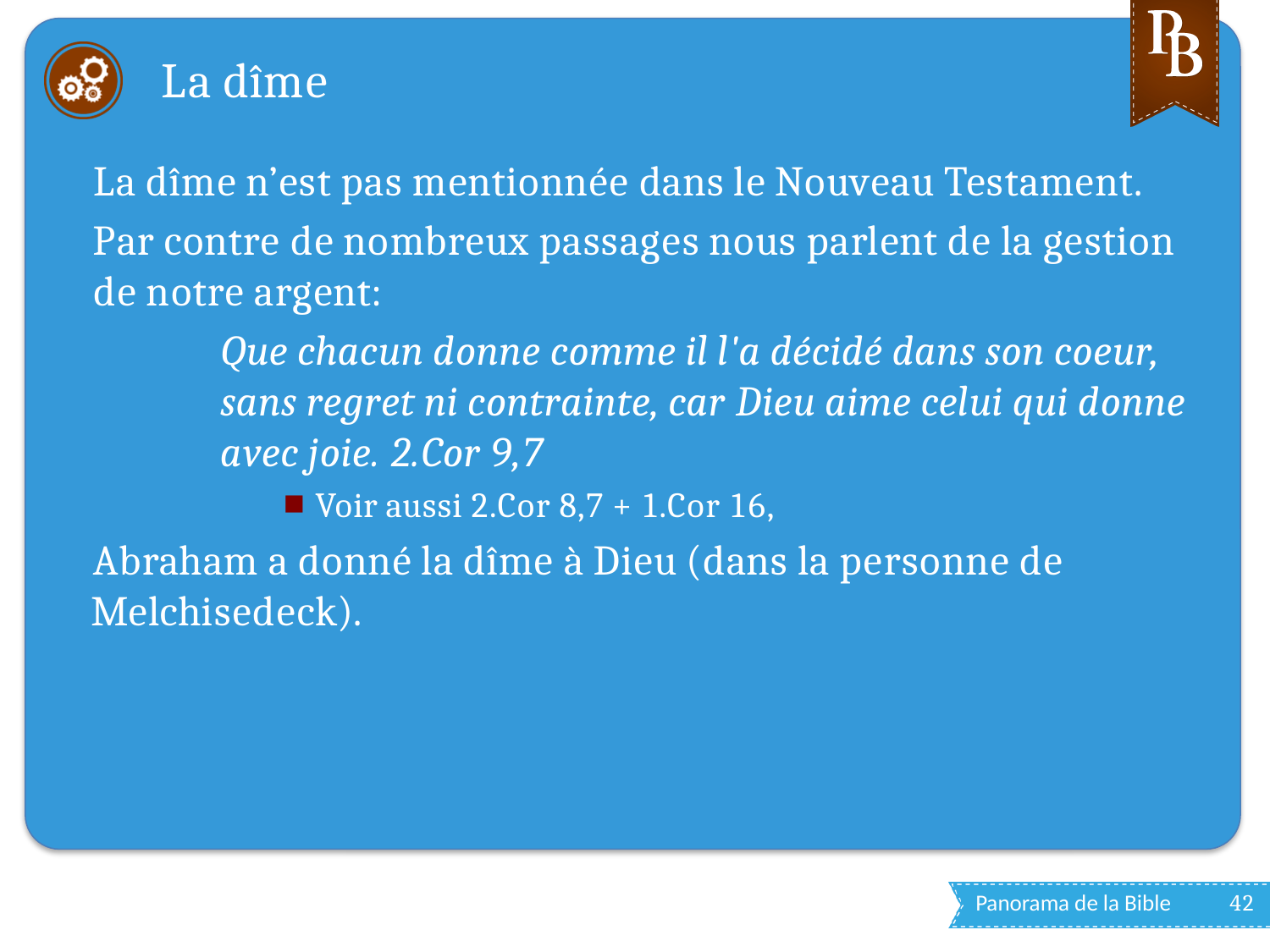

# La dîme
La dîme n’est pas mentionnée dans le Nouveau Testament.
Par contre de nombreux passages nous parlent de la gestion de notre argent:
Que chacun donne comme il l'a décidé dans son coeur, sans regret ni contrainte, car Dieu aime celui qui donne avec joie. 2.Cor 9,7
Voir aussi 2.Cor 8,7 + 1.Cor 16,
Abraham a donné la dîme à Dieu (dans la personne de Melchisedeck).